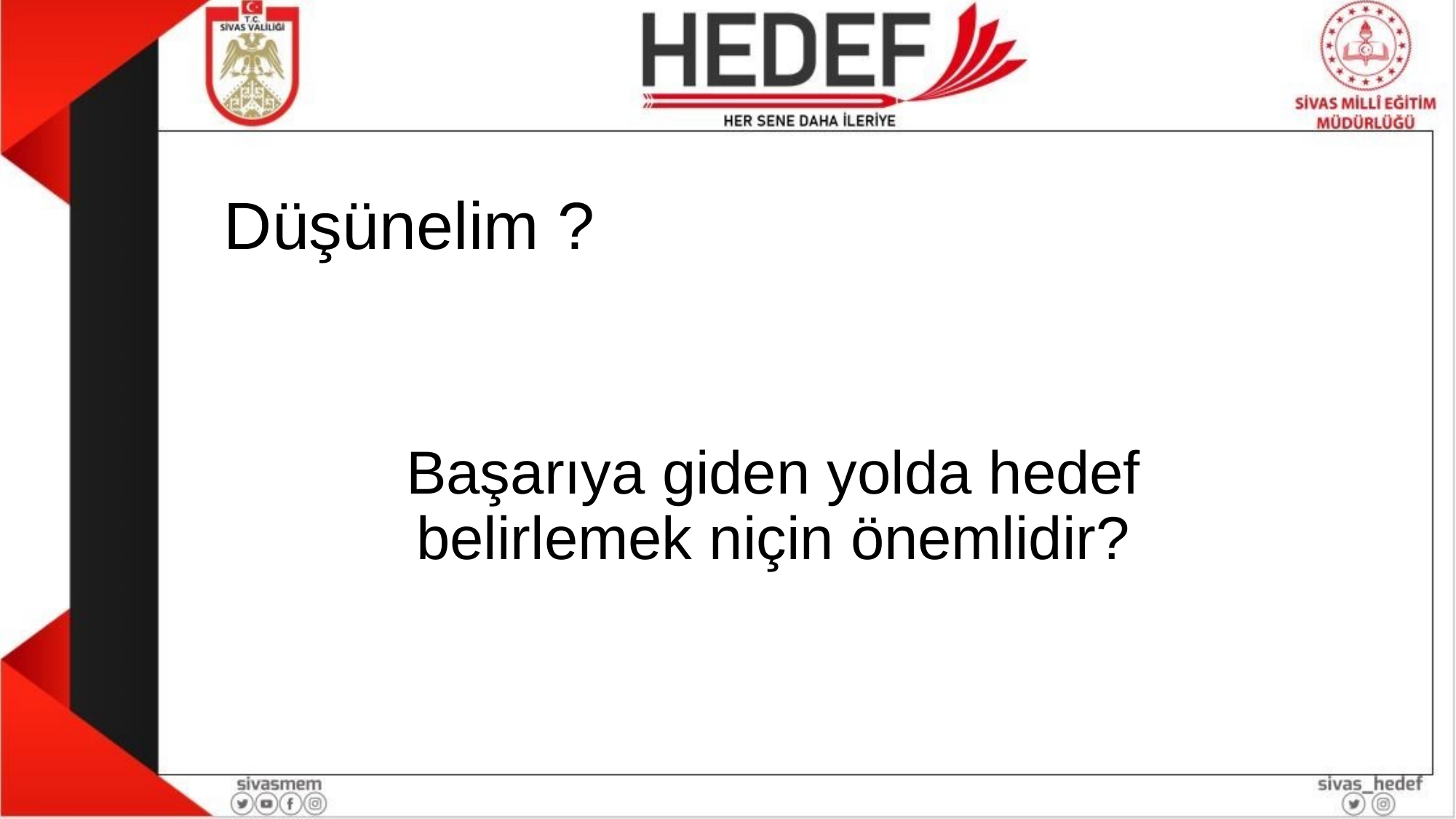

# Düşünelim ?
Başarıya giden yolda hedef belirlemek niçin önemlidir?